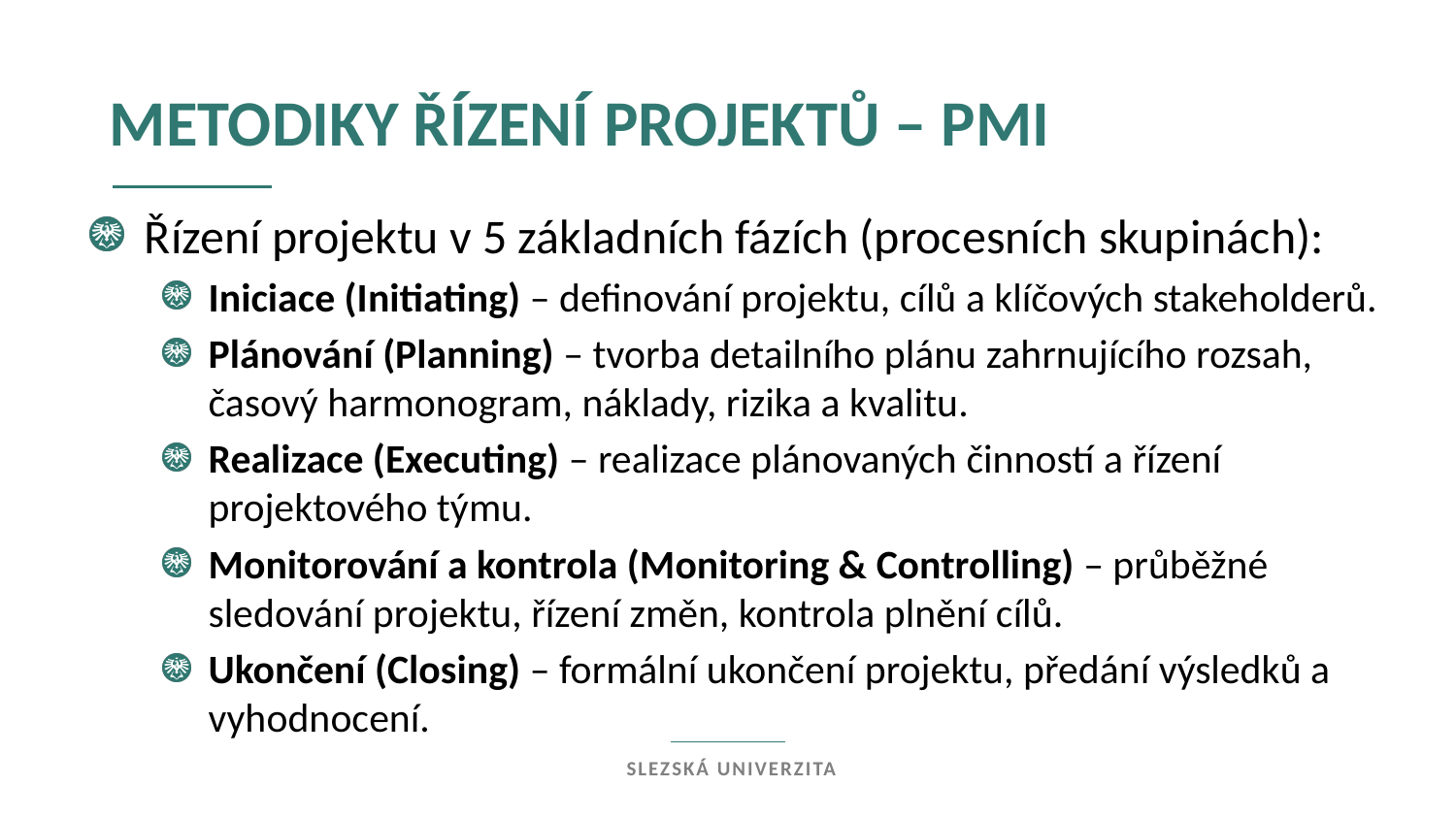

metodiky řízení projektů – pmi
Řízení projektu v 5 základních fázích (procesních skupinách):
Iniciace (Initiating) – definování projektu, cílů a klíčových stakeholderů.
Plánování (Planning) – tvorba detailního plánu zahrnujícího rozsah, časový harmonogram, náklady, rizika a kvalitu.
Realizace (Executing) – realizace plánovaných činností a řízení projektového týmu.
Monitorování a kontrola (Monitoring & Controlling) – průběžné sledování projektu, řízení změn, kontrola plnění cílů.
Ukončení (Closing) – formální ukončení projektu, předání výsledků a vyhodnocení.
Slezská univerzita